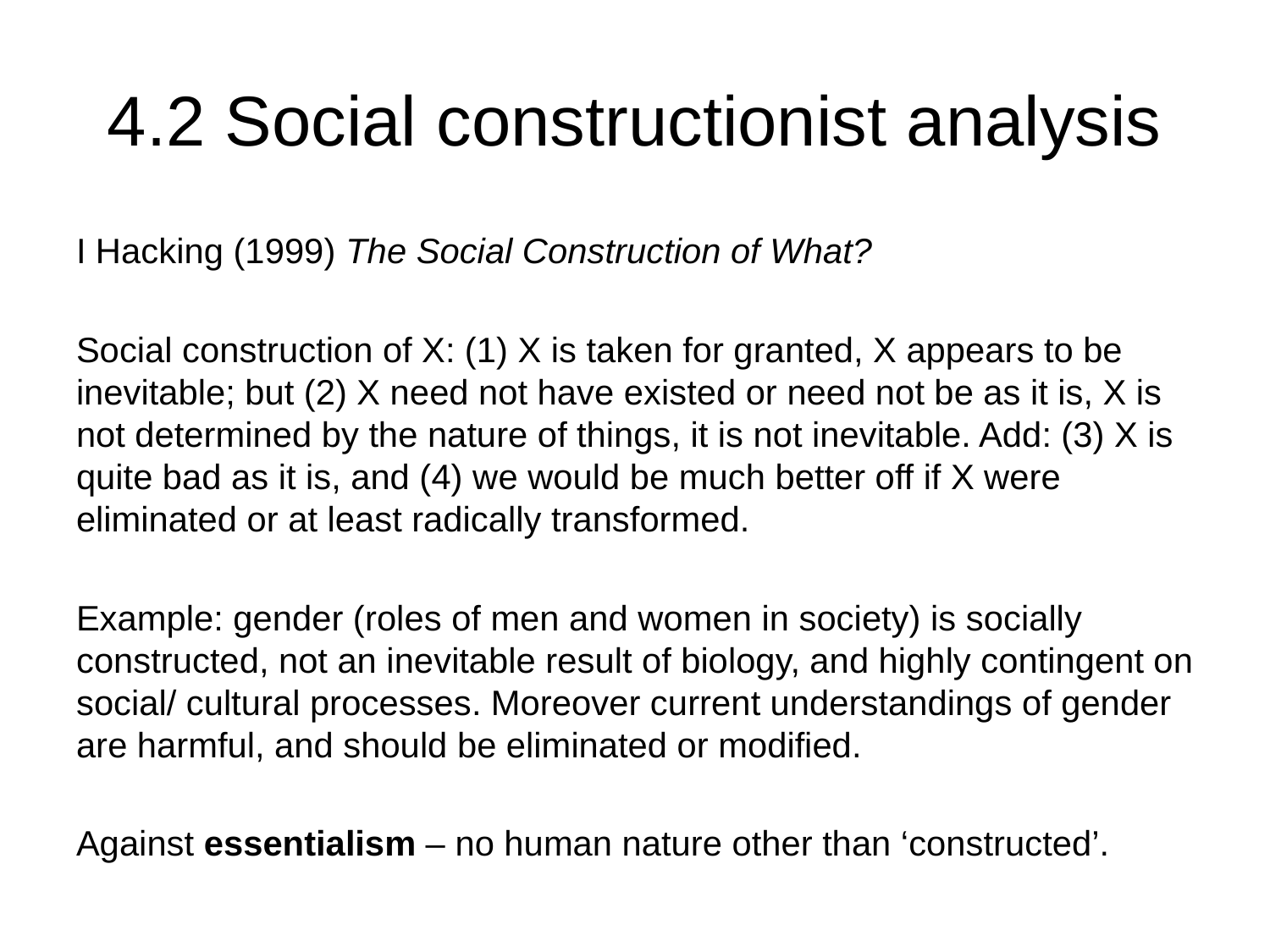

# 4.2 Social constructionist analysis
I Hacking (1999) The Social Construction of What?

Social construction of X: (1) X is taken for granted, X appears to be inevitable; but (2) X need not have existed or need not be as it is, X is not determined by the nature of things, it is not inevitable. Add: (3) X is quite bad as it is, and (4) we would be much better off if X were eliminated or at least radically transformed.

Example: gender (roles of men and women in society) is socially constructed, not an inevitable result of biology, and highly contingent on social/ cultural processes. Moreover current understandings of gender are harmful, and should be eliminated or modified.

Against essentialism – no human nature other than ‘constructed’.